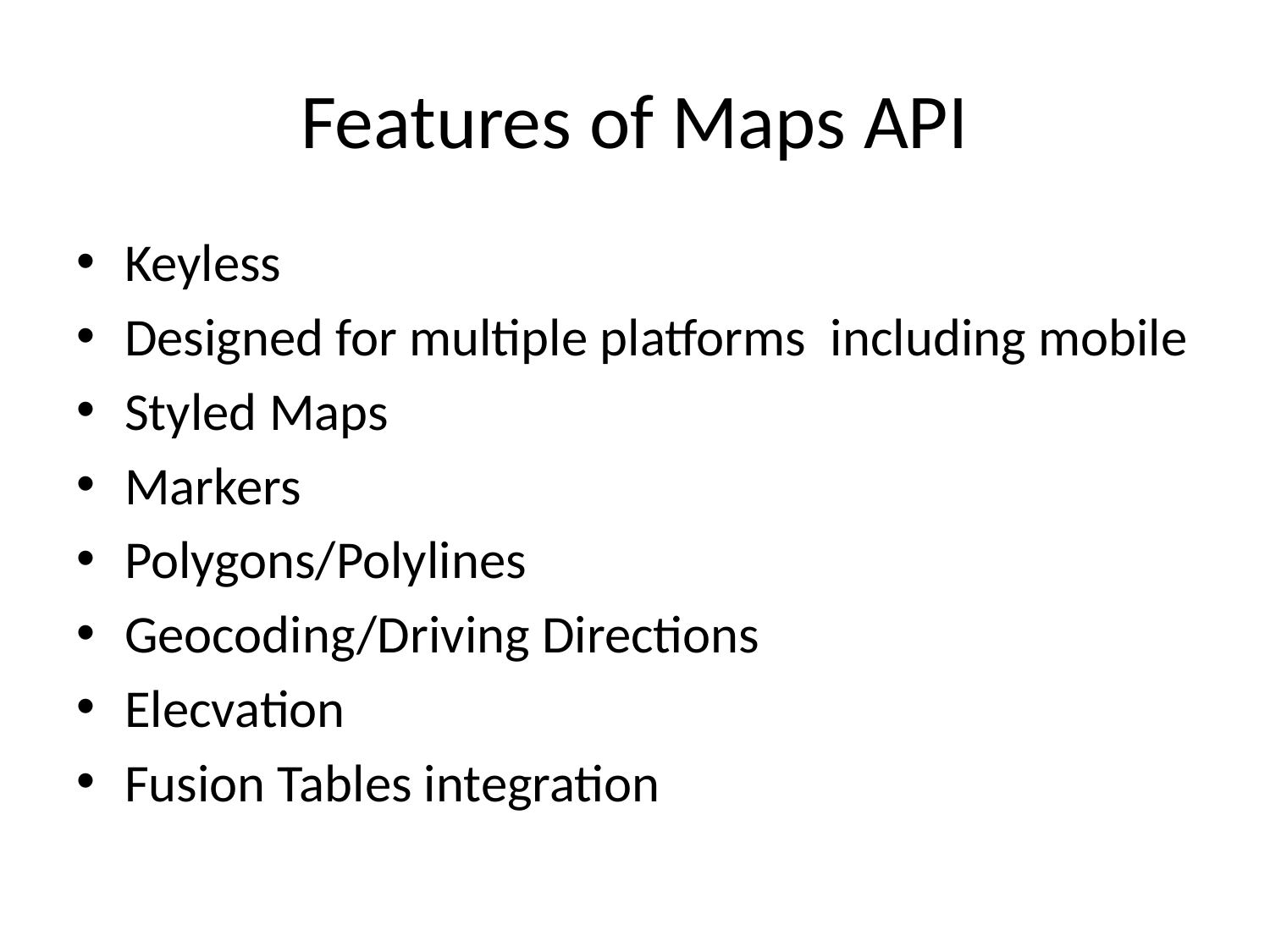

# Features of Maps API
Keyless
Designed for multiple platforms  including mobile
Styled Maps
Markers
Polygons/Polylines
Geocoding/Driving Directions
Elecvation
Fusion Tables integration